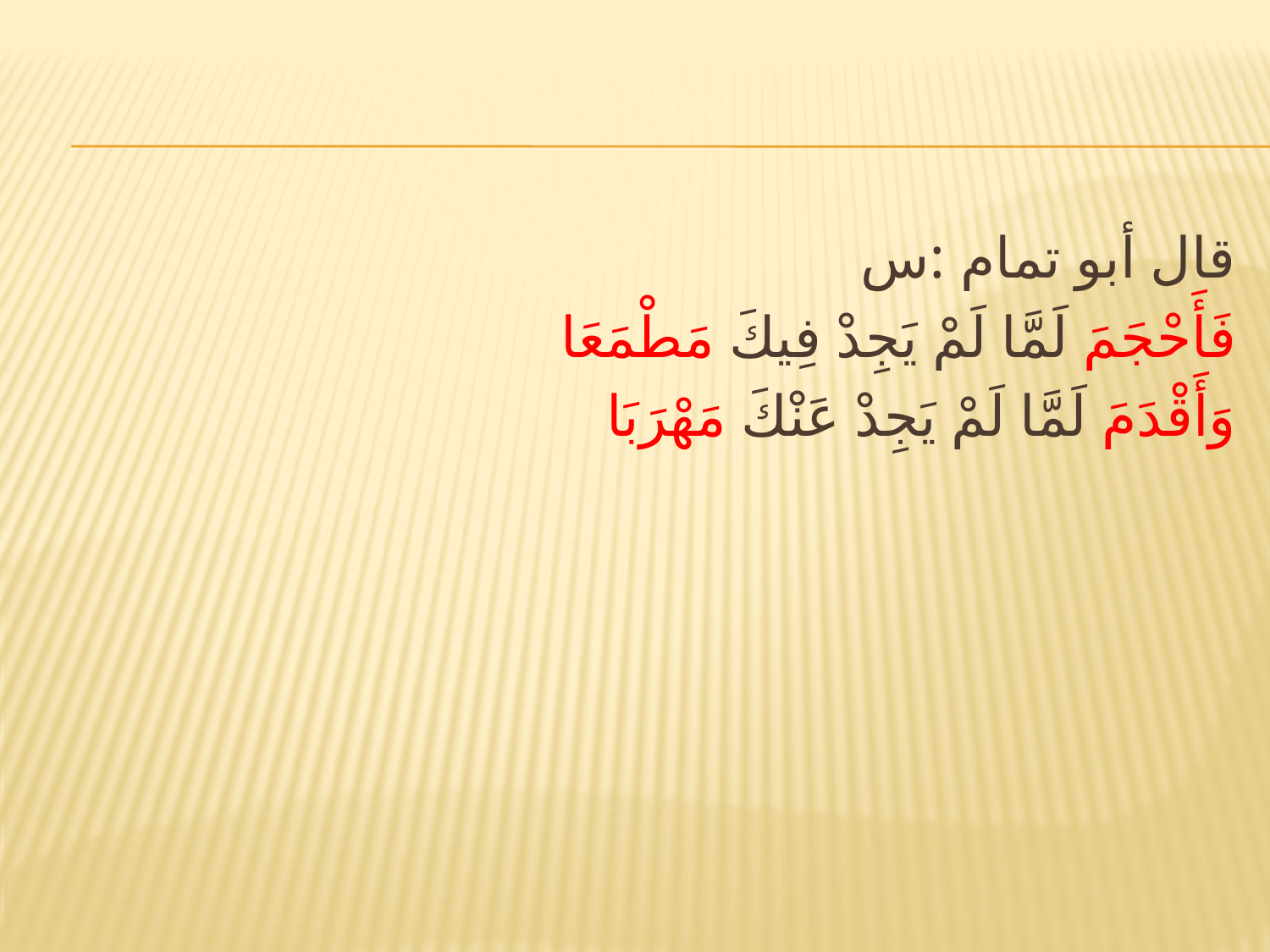

#
قال أبو تمام :س
فَأَحْجَمَ لَمَّا لَمْ يَجِدْ فِيكَ مَطْمَعَا
وَأَقْدَمَ لَمَّا لَمْ يَجِدْ عَنْكَ مَهْرَبَا